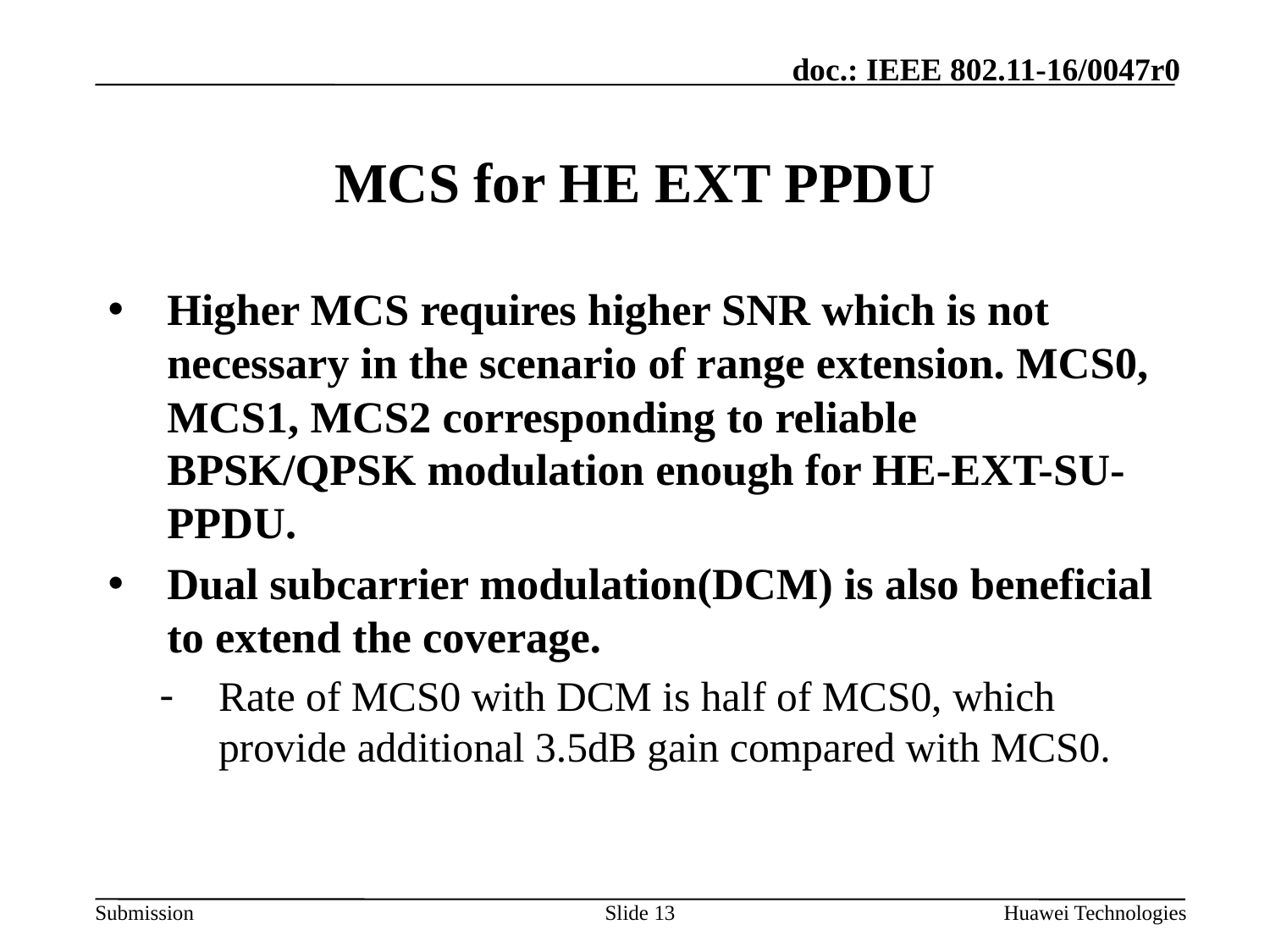

# MCS for HE EXT PPDU
Higher MCS requires higher SNR which is not necessary in the scenario of range extension. MCS0, MCS1, MCS2 corresponding to reliable BPSK/QPSK modulation enough for HE-EXT-SU-PPDU.
Dual subcarrier modulation(DCM) is also beneficial to extend the coverage.
Rate of MCS0 with DCM is half of MCS0, which provide additional 3.5dB gain compared with MCS0.
Slide 13
Huawei Technologies